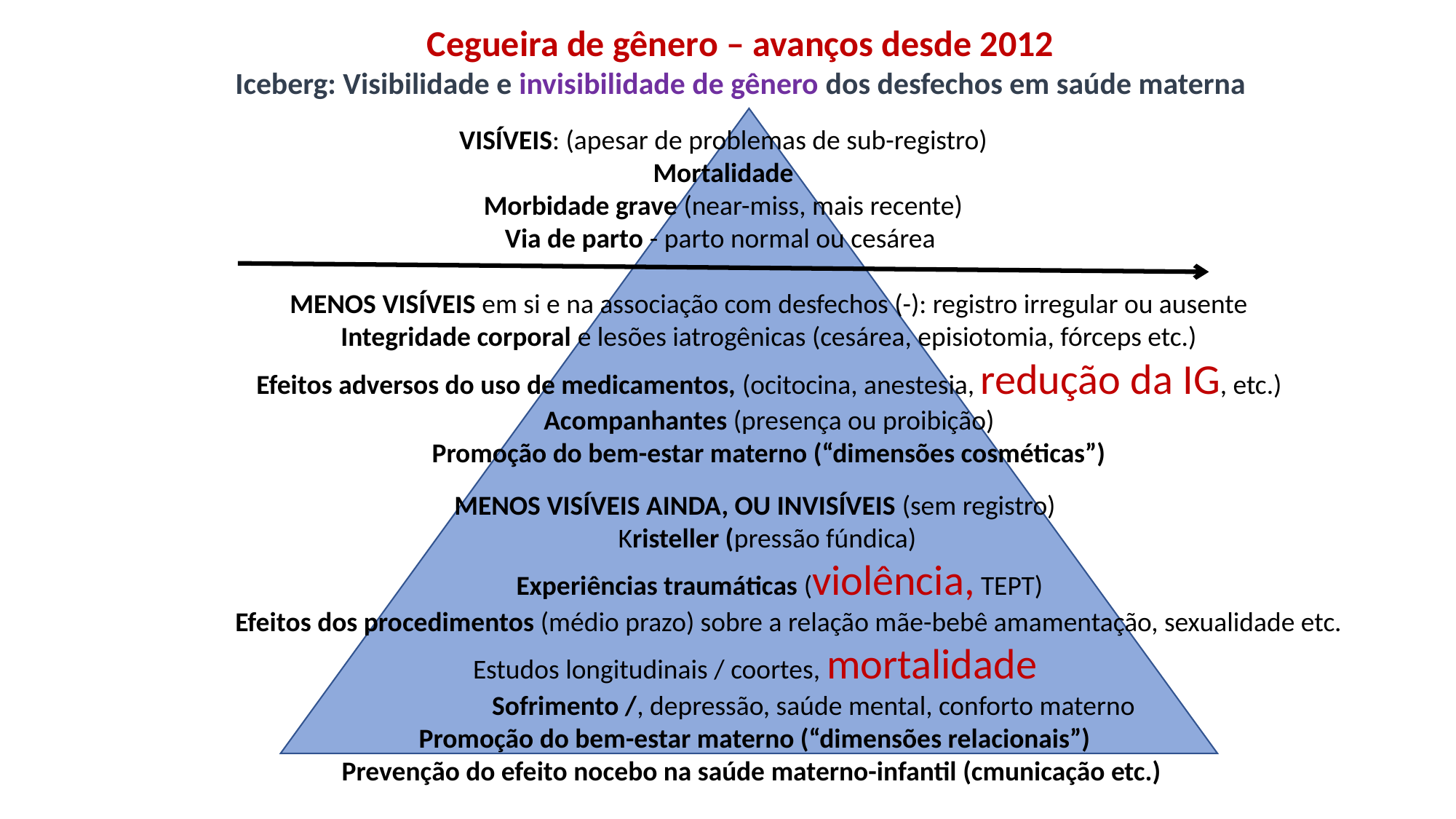

Cegueira de gênero – avanços desde 2012
Iceberg: Visibilidade e invisibilidade de gênero dos desfechos em saúde materna

VISÍVEIS: (apesar de problemas de sub-registro)
Mortalidade
Morbidade grave (near-miss, mais recente)
Via de parto - parto normal ou cesárea

MENOS VISÍVEIS em si e na associação com desfechos (-): registro irregular ou ausente
Integridade corporal e lesões iatrogênicas (cesárea, episiotomia, fórceps etc.)
Efeitos adversos do uso de medicamentos, (ocitocina, anestesia, redução da IG, etc.)
Acompanhantes (presença ou proibição)
Promoção do bem-estar materno (“dimensões cosméticas”)
MENOS VISÍVEIS AINDA, OU INVISÍVEIS (sem registro)
    Kristeller (pressão fúndica)
        Experiências traumáticas (violência, TEPT)
           Efeitos dos procedimentos (médio prazo) sobre a relação mãe-bebê amamentação, sexualidade etc. Estudos longitudinais / coortes, mortalidade
                   Sofrimento /, depressão, saúde mental, conforto materno
Promoção do bem-estar materno (“dimensões relacionais”)
Prevenção do efeito nocebo na saúde materno-infantil (cmunicação etc.)